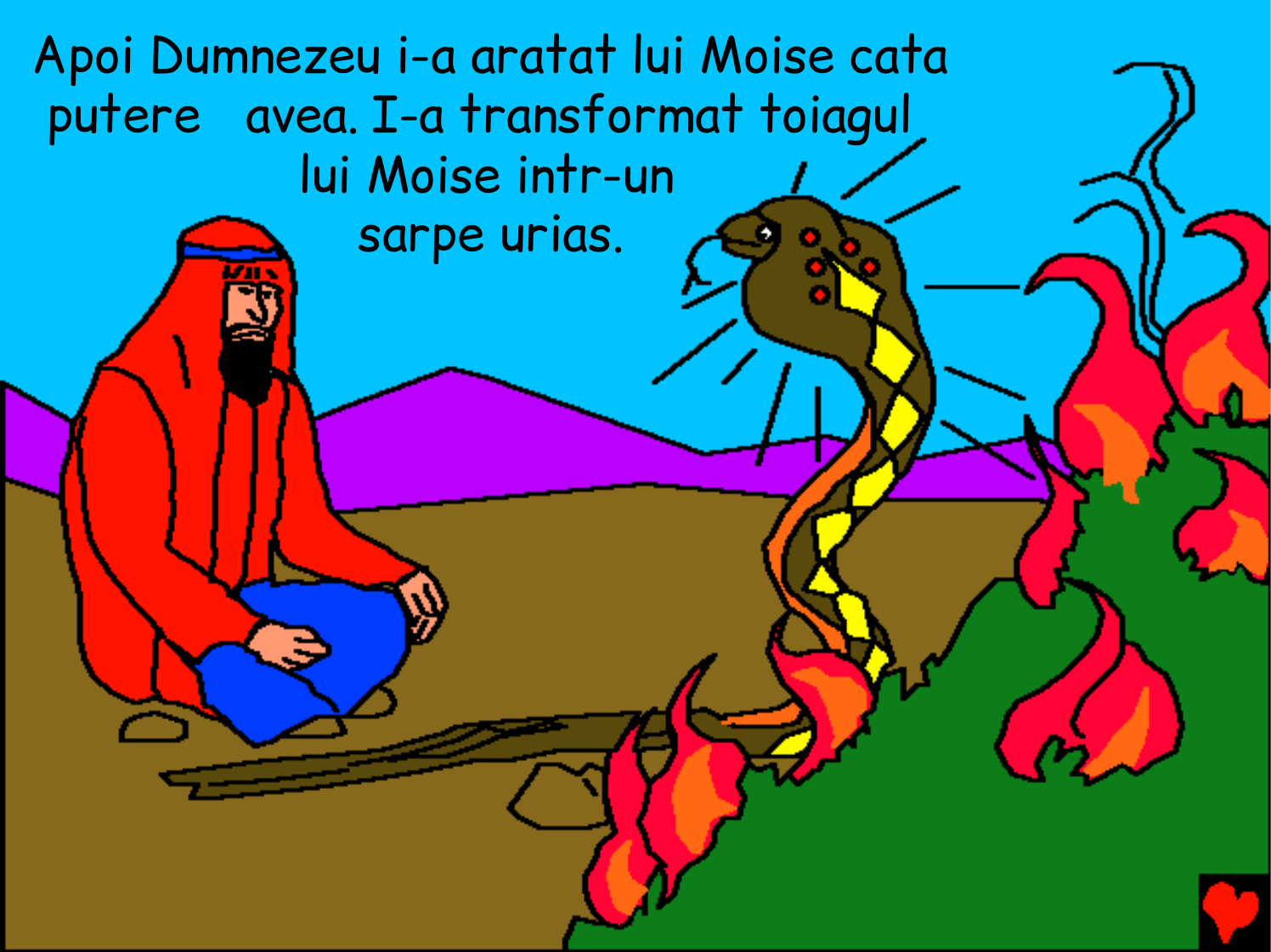

Apoi Dumnezeu i-a aratat lui Moise cata  putere   avea. I-a transformat toiagul
lui Moise intr-un  sarpe urias.